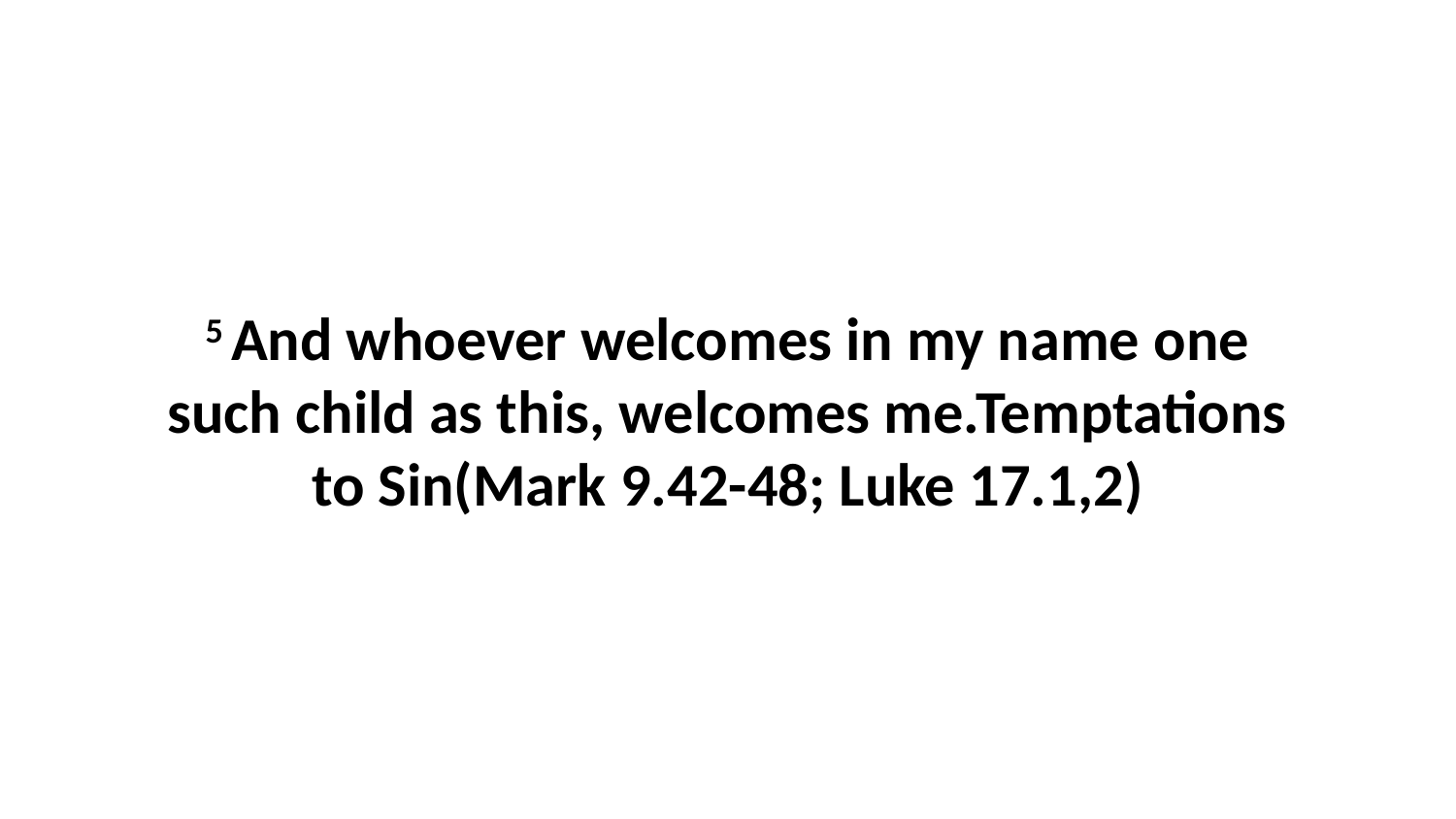

5 And whoever welcomes in my name one such child as this, welcomes me.Temptations to Sin(Mark 9.42-48; Luke 17.1,2)